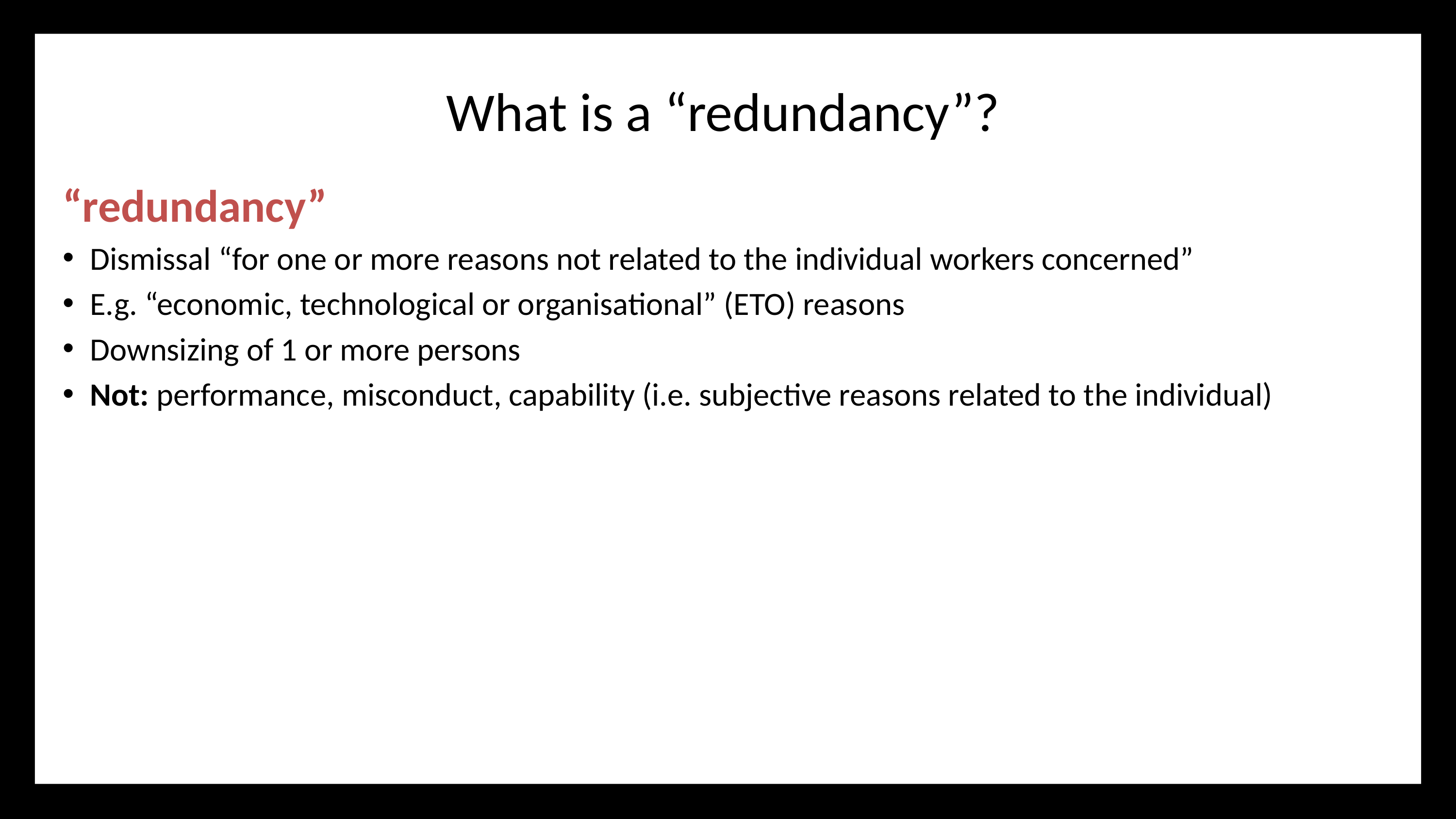

# What is a “redundancy”?
“redundancy”
Dismissal “for one or more reasons not related to the individual workers concerned”
E.g. “economic, technological or organisational” (ETO) reasons
Downsizing of 1 or more persons
Not: performance, misconduct, capability (i.e. subjective reasons related to the individual)